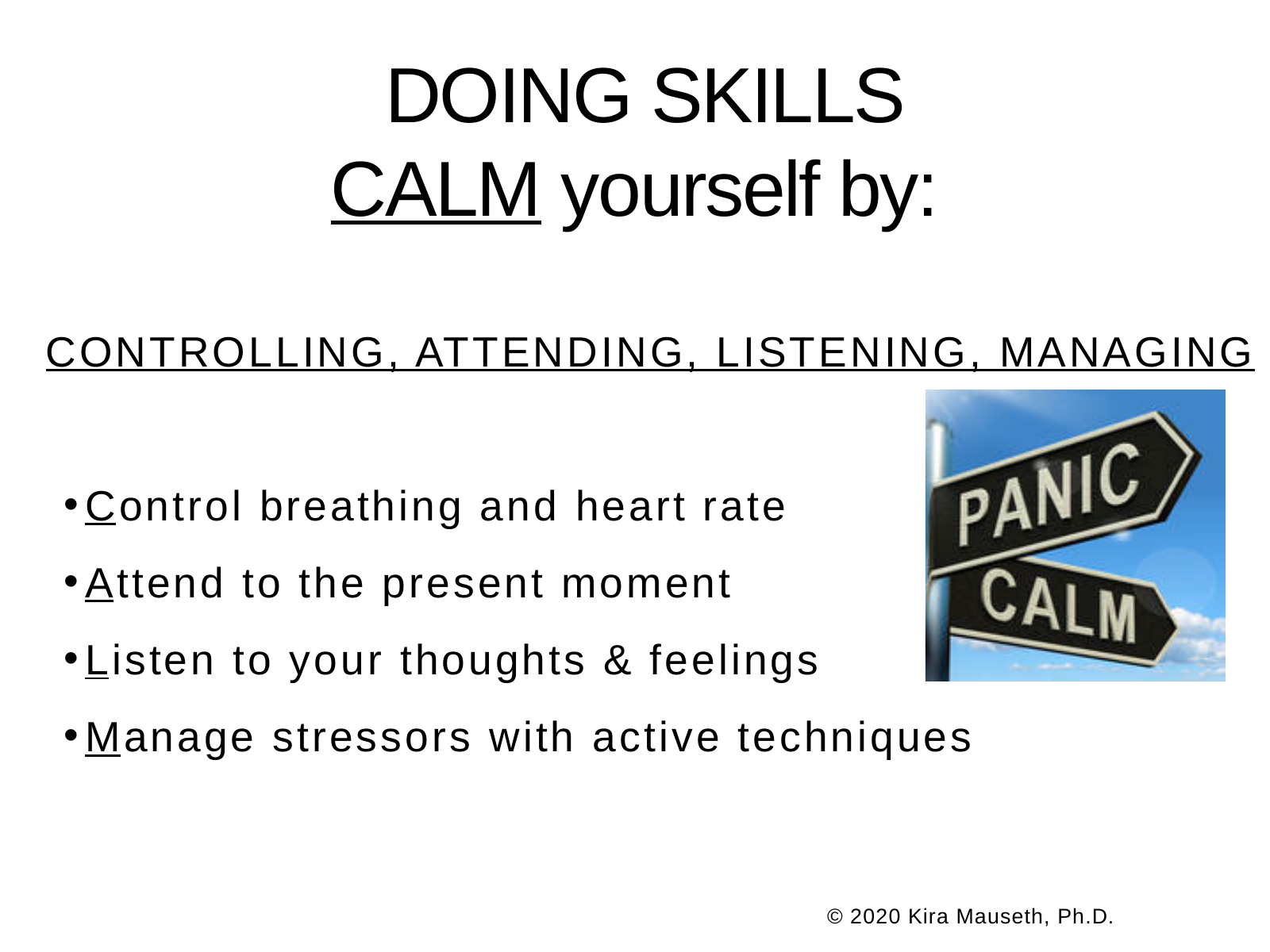

DOING SKILLS
CALM yourself by:
CONTROLLING, ATTENDING, LISTENING, MANAGING

Control breathing and heart rate
Attend to the present moment
Listen to your thoughts & feelings
Manage stressors with active techniques

© 2020 Kira Mauseth, Ph.D.